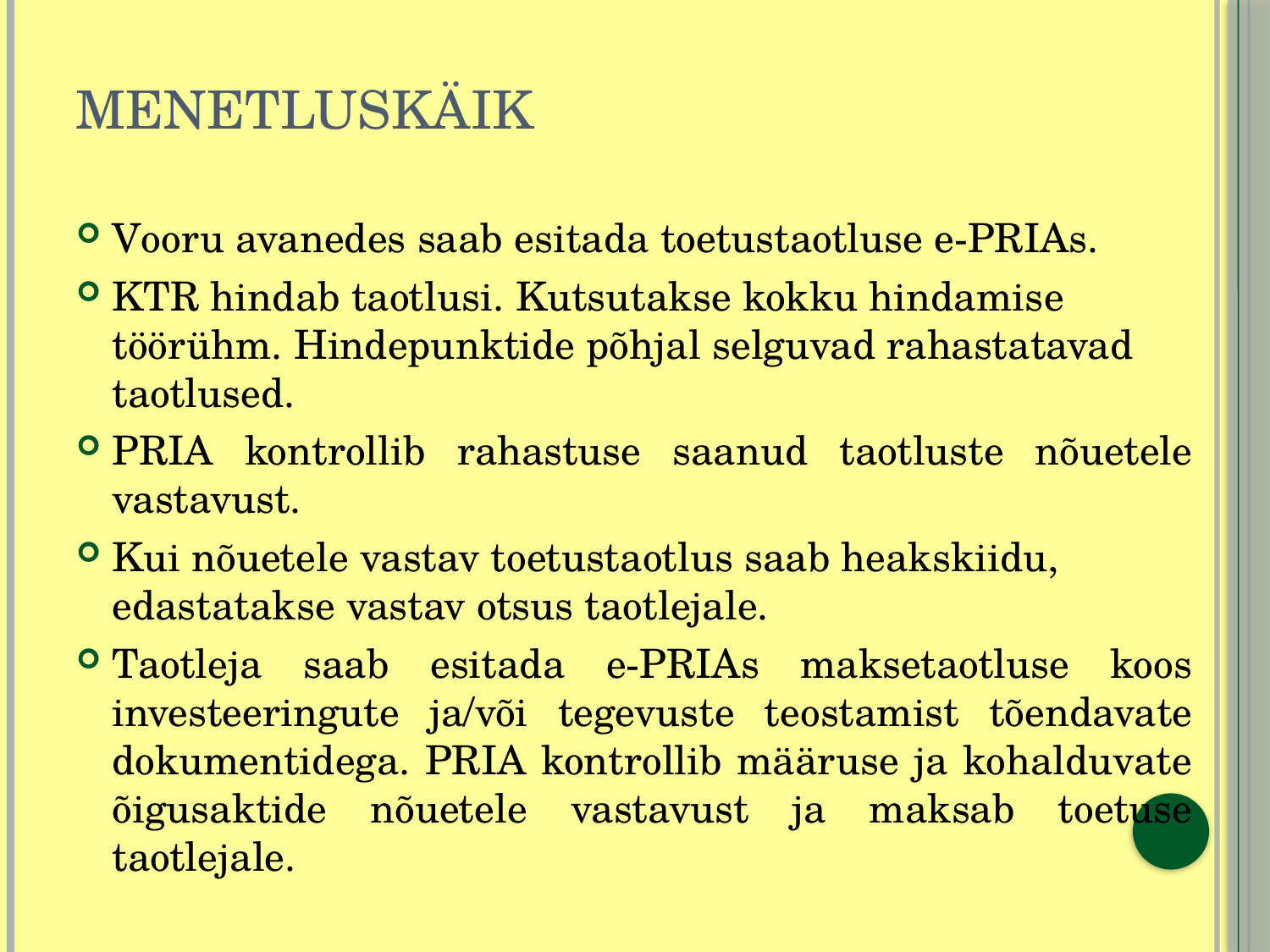

# Menetluskäik
Vooru avanedes saab esitada toetustaotluse e-PRIAs.
KTR hindab taotlusi. Kutsutakse kokku hindamise töörühm. Hindepunktide põhjal selguvad rahastatavad taotlused.
PRIA kontrollib rahastuse saanud taotluste nõuetele vastavust.
Kui nõuetele vastav toetustaotlus saab heakskiidu, edastatakse vastav otsus taotlejale.
Taotleja saab esitada e-PRIAs maksetaotluse koos investeeringute ja/või tegevuste teostamist tõendavate dokumentidega. PRIA kontrollib määruse ja kohalduvate õigusaktide nõuetele vastavust ja maksab toetuse taotlejale.